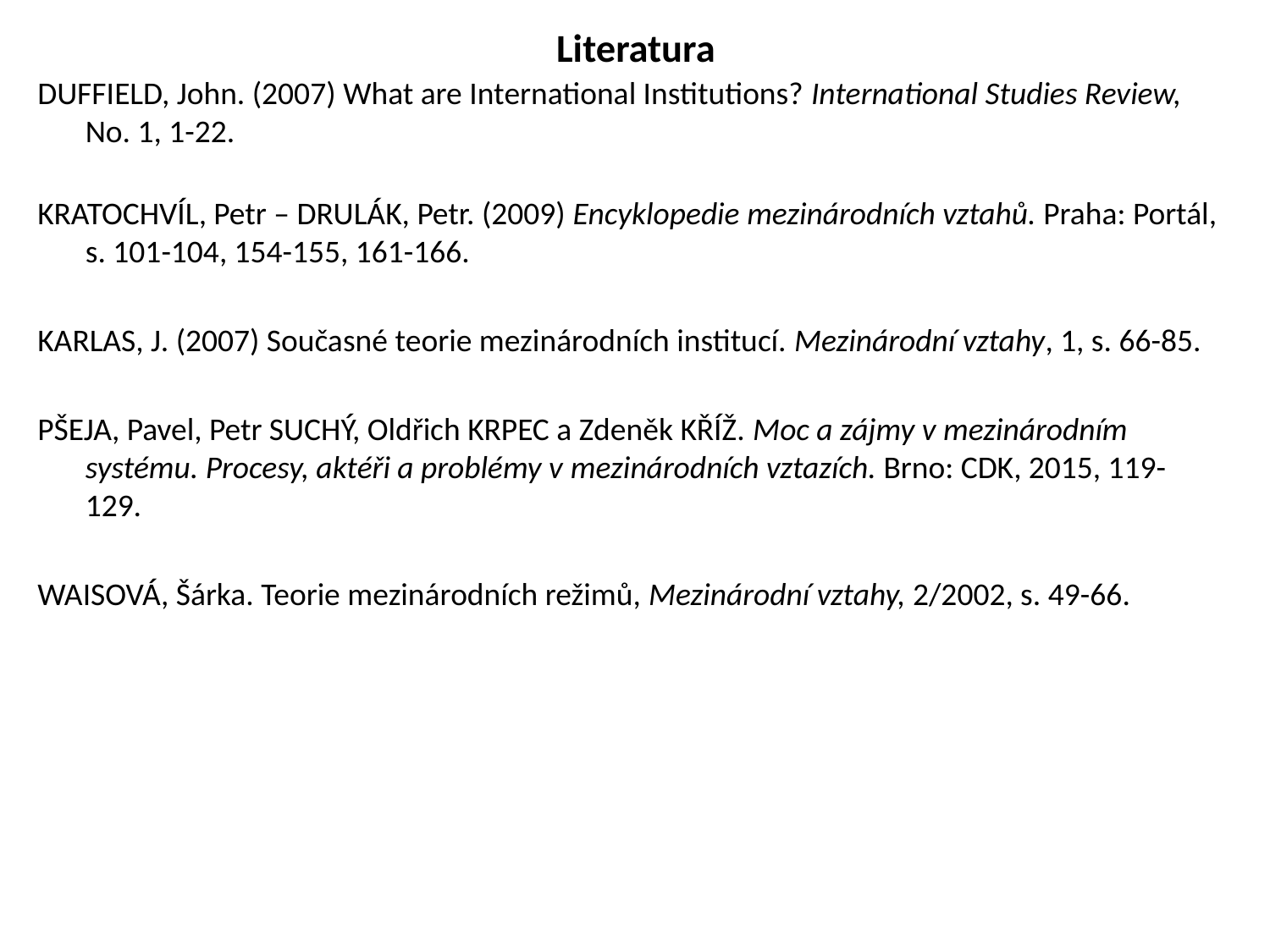

# Literatura
DUFFIELD, John. (2007) What are International Institutions? International Studies Review, No. 1, 1-22.
KRATOCHVÍL, Petr – DRULÁK, Petr. (2009) Encyklopedie mezinárodních vztahů. Praha: Portál, s. 101-104, 154-155, 161-166.

KARLAS, J. (2007) Současné teorie mezinárodních institucí. Mezinárodní vztahy, 1, s. 66-85.

PŠEJA, Pavel, Petr SUCHÝ, Oldřich KRPEC a Zdeněk KŘÍŽ. Moc a zájmy v mezinárodním systému. Procesy, aktéři a problémy v mezinárodních vztazích. Brno: CDK, 2015, 119-129.

WAISOVÁ, Šárka. Teorie mezinárodních režimů, Mezinárodní vztahy, 2/2002, s. 49-66.